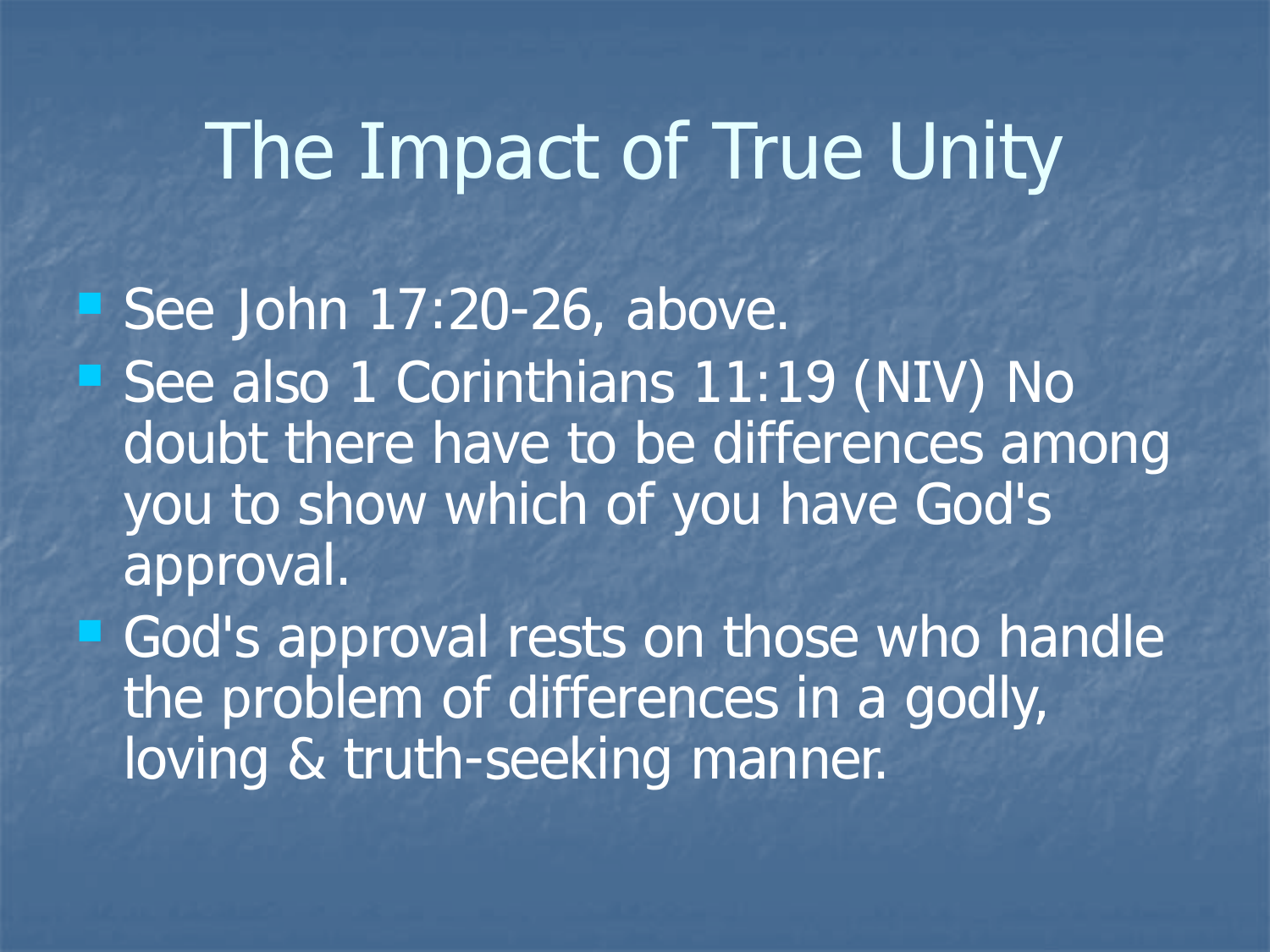

# The Impact of True Unity
See John 17:20-26, above.
See also 1 Corinthians 11:19 (NIV) No doubt there have to be differences among you to show which of you have God's approval.
God's approval rests on those who handle the problem of differences in a godly, loving & truth-seeking manner.